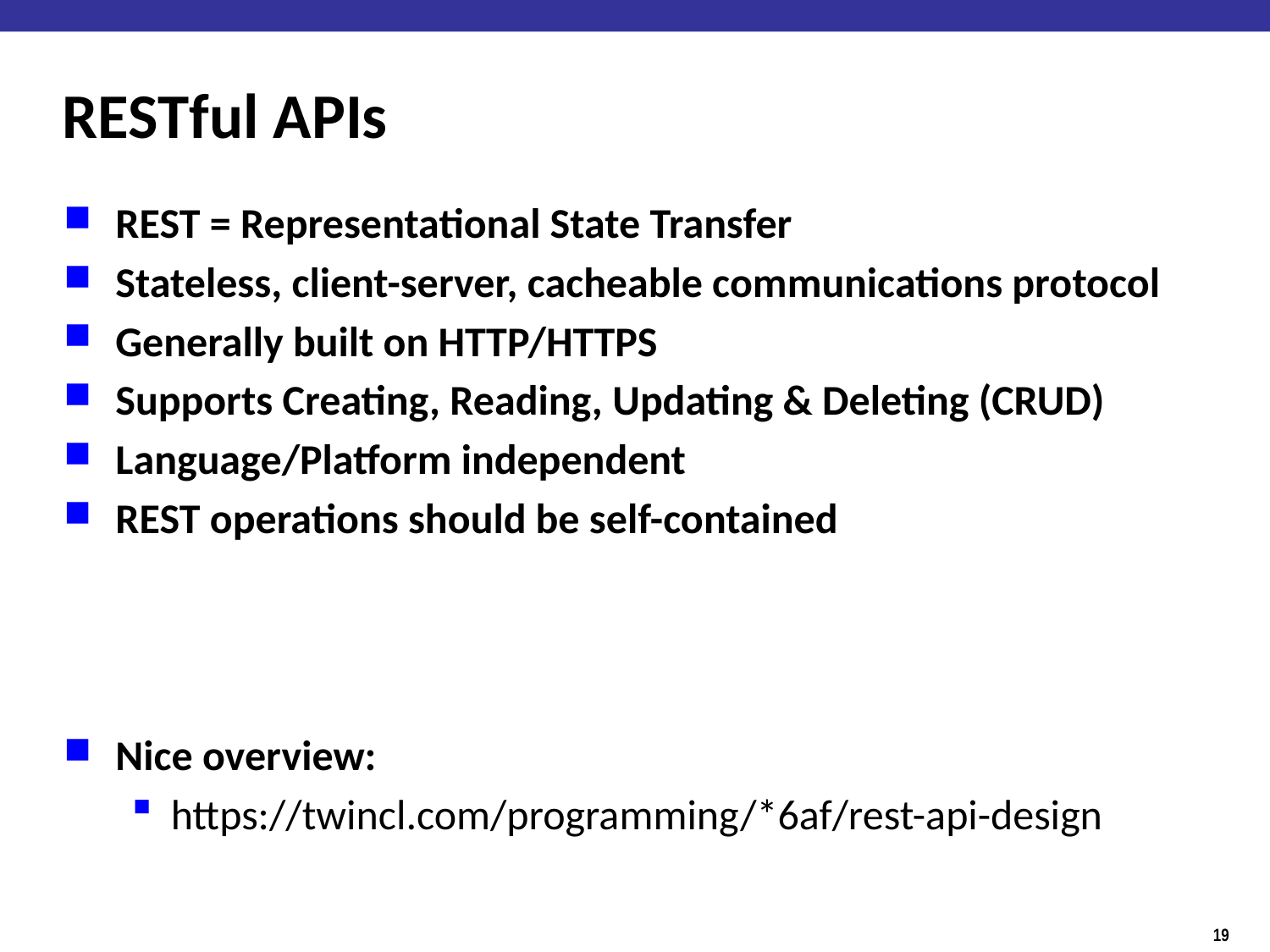

# RESTful APIs
REST = Representational State Transfer
Stateless, client-server, cacheable communications protocol
Generally built on HTTP/HTTPS
Supports Creating, Reading, Updating & Deleting (CRUD)
Language/Platform independent
REST operations should be self-contained

Nice overview:
https://twincl.com/programming/*6af/rest-api-design